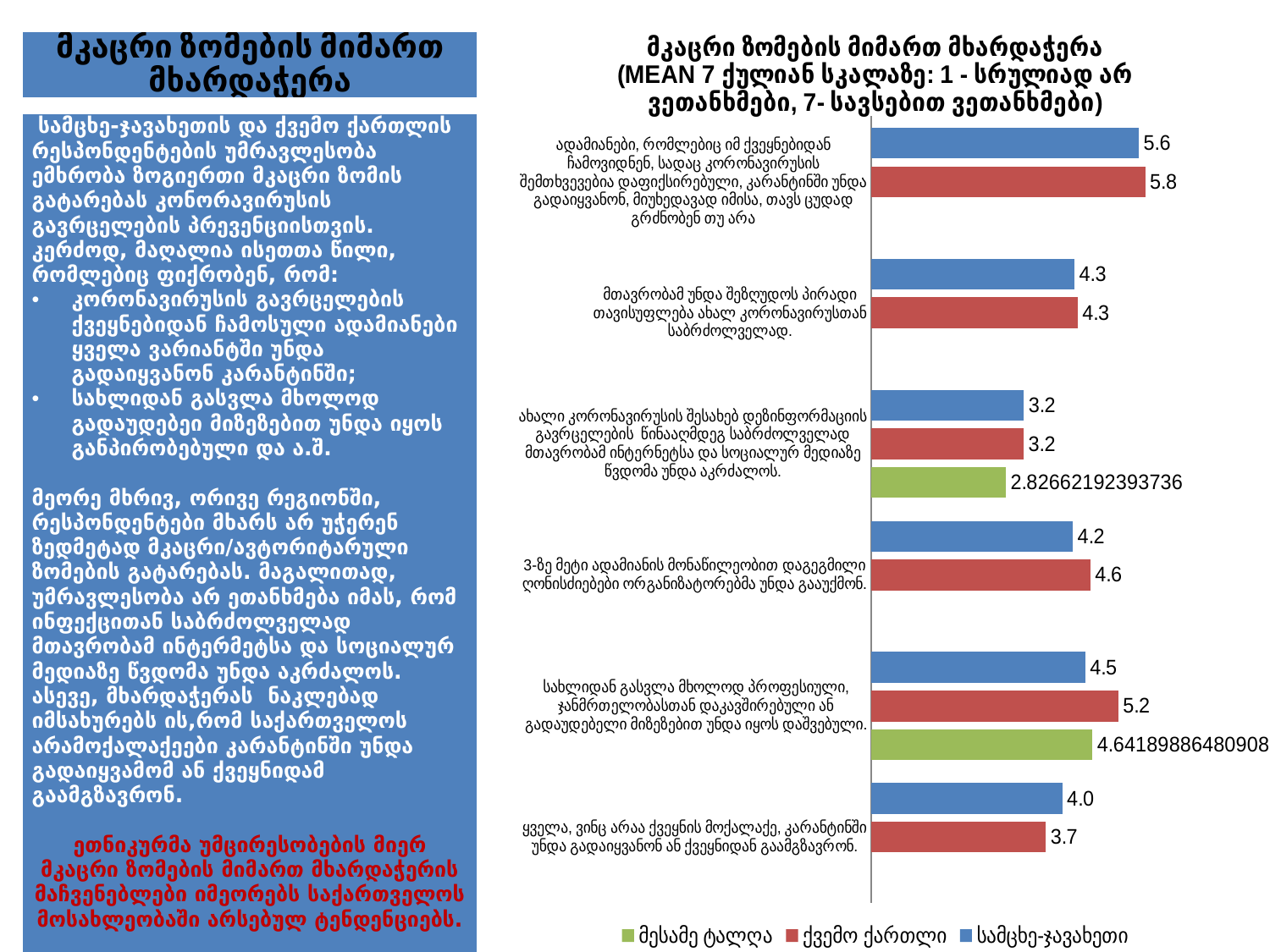

### Chart: მკაცრი ზომების მიმართ მხარდაჭერა
(MEAN 7 ქულიან სკალაზე: 1 - სრულიად არ ვეთანხმები, 7- სავსებით ვეთანხმები)

| Category | სამცხე-ჯავახეთი | ქვემო ქართლი | მესამე ტალღა |
|---|---|---|---|
| ადამიანები, რომლებიც იმ ქვეყნებიდან ჩამოვიდნენ, სადაც კორონავირუსის შემთხვევებია დაფიქსირებული, კარანტინში უნდა გადაიყვანონ, მიუხედავად იმისა, თავს ცუდად გრძნობენ თუ არა | 5.615168539325842 | 5.750741839762611 | None |
| მთავრობამ უნდა შეზღუდოს პირადი თავისუფლება ახალ კორონავირუსთან საბრძოლველად. | 4.264705882352941 | 4.33003300330033 | None |
| ახალი კორონავირუსის შესახებ დეზინფორმაციის გავრცელების  წინააღმდეგ საბრძოლველად მთავრობამ ინტერნეტსა და სოციალურ მედიაზე წვდომა უნდა აკრძალოს. | 3.2035398230088497 | 3.2 | 2.8266219239373602 |
| 3-ზე მეტი ადამიანის მონაწილეობით დაგეგმილი ღონისძიებები ორგანიზატორებმა უნდა გააუქმონ. | 4.231428571428571 | 4.598101265822785 | None |
| სახლიდან გასვლა მხოლოდ პროფესიული, ჯანმრთელობასთან დაკავშირებული ან გადაუდებელი მიზეზებით უნდა იყოს დაშვებული. | 4.489913544668588 | 5.18413597733711 | 4.6418988648090815 |
| ყველა, ვინც არაა ქვეყნის მოქალაქე, კარანტინში უნდა გადაიყვანონ ან ქვეყნიდან გაამგზავრონ. | 4.011799410029498 | 3.6634920634920634 | None |
| მკაცრი ზომების მიმართ მხარდაჭერა |
| --- |
| სამცხე-ჯავახეთის და ქვემო ქართლის რესპონდენტების უმრავლესობა ემხრობა ზოგიერთი მკაცრი ზომის გატარებას კონორავირუსის გავრცელების პრევენციისთვის. კერძოდ, მაღალია ისეთთა წილი, რომლებიც ფიქრობენ, რომ: კორონავირუსის გავრცელების ქვეყნებიდან ჩამოსული ადამიანები ყველა ვარიანტში უნდა გადაიყვანონ კარანტინში; სახლიდან გასვლა მხოლოდ გადაუდებეი მიზეზებით უნდა იყოს განპირობებული და ა.შ. მეორე მხრივ, ორივე რეგიონში, რესპონდენტები მხარს არ უჭერენ ზედმეტად მკაცრი/ავტორიტარული ზომების გატარებას. მაგალითად, უმრავლესობა არ ეთანხმება იმას, რომ ინფექცითან საბრძოლველად მთავრობამ ინტერმეტსა და სოციალურ მედიაზე წვდომა უნდა აკრძალოს. ასევე, მხარდაჭერას ნაკლებად იმსახურებს ის,რომ საქართველოს არამოქალაქეები კარანტინში უნდა გადაიყვამომ ან ქვეყნიდამ გაამგზავრონ. ეთნიკურმა უმცირესობების მიერ მკაცრი ზომების მიმართ მხარდაჭერის მაჩვენებლები იმეორებს საქართველოს მოსახლეობაში არსებულ ტენდენციებს. |
| --- |